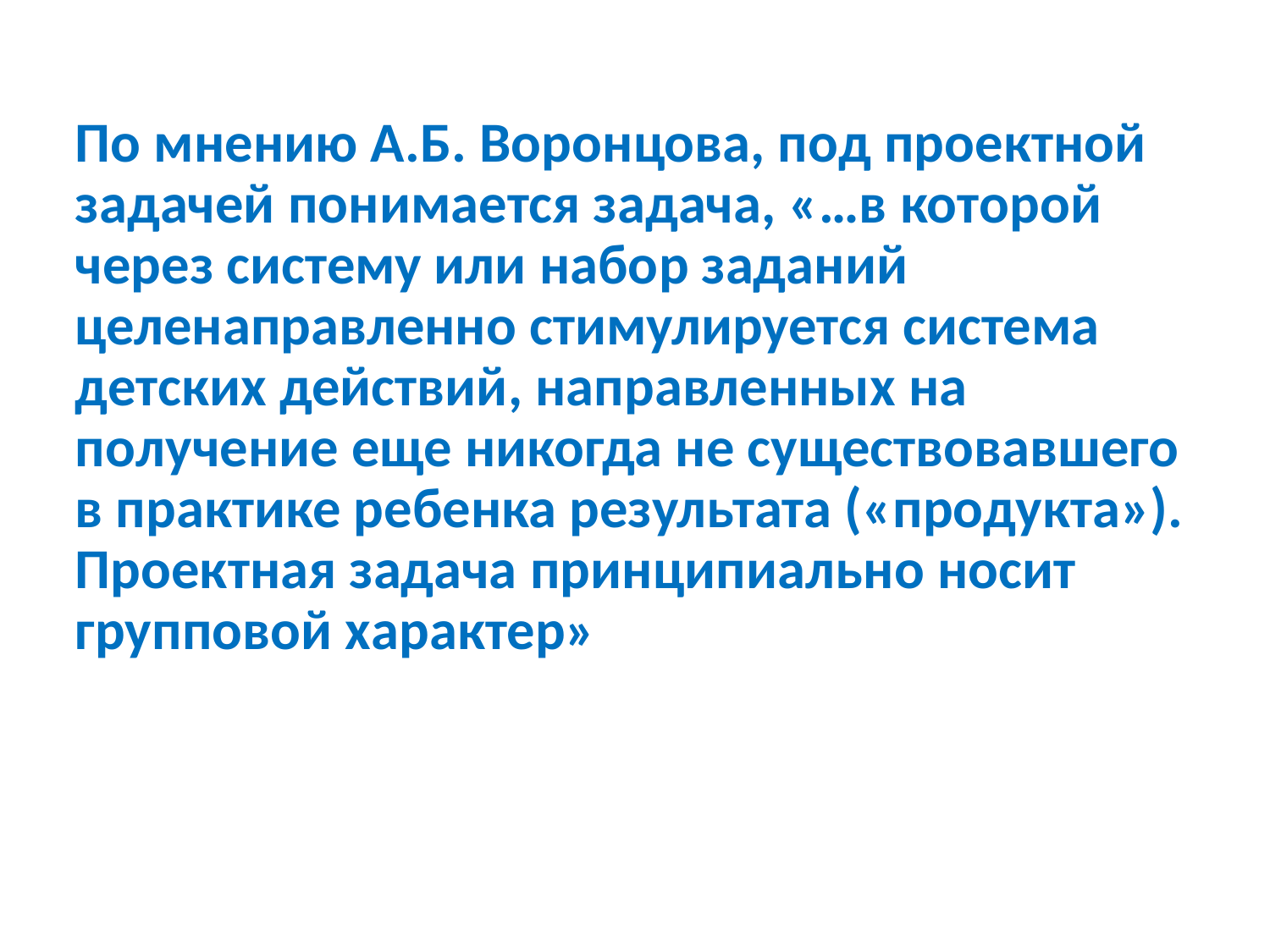

По мнению А.Б. Воронцова, под проектной задачей понимается задача, «…в которой через систему или набор заданий целенаправленно стимулируется система детских действий, направленных на получение еще никогда не существовавшего в практике ребенка результата («продукта»). Проектная задача принципиально носит групповой характер»